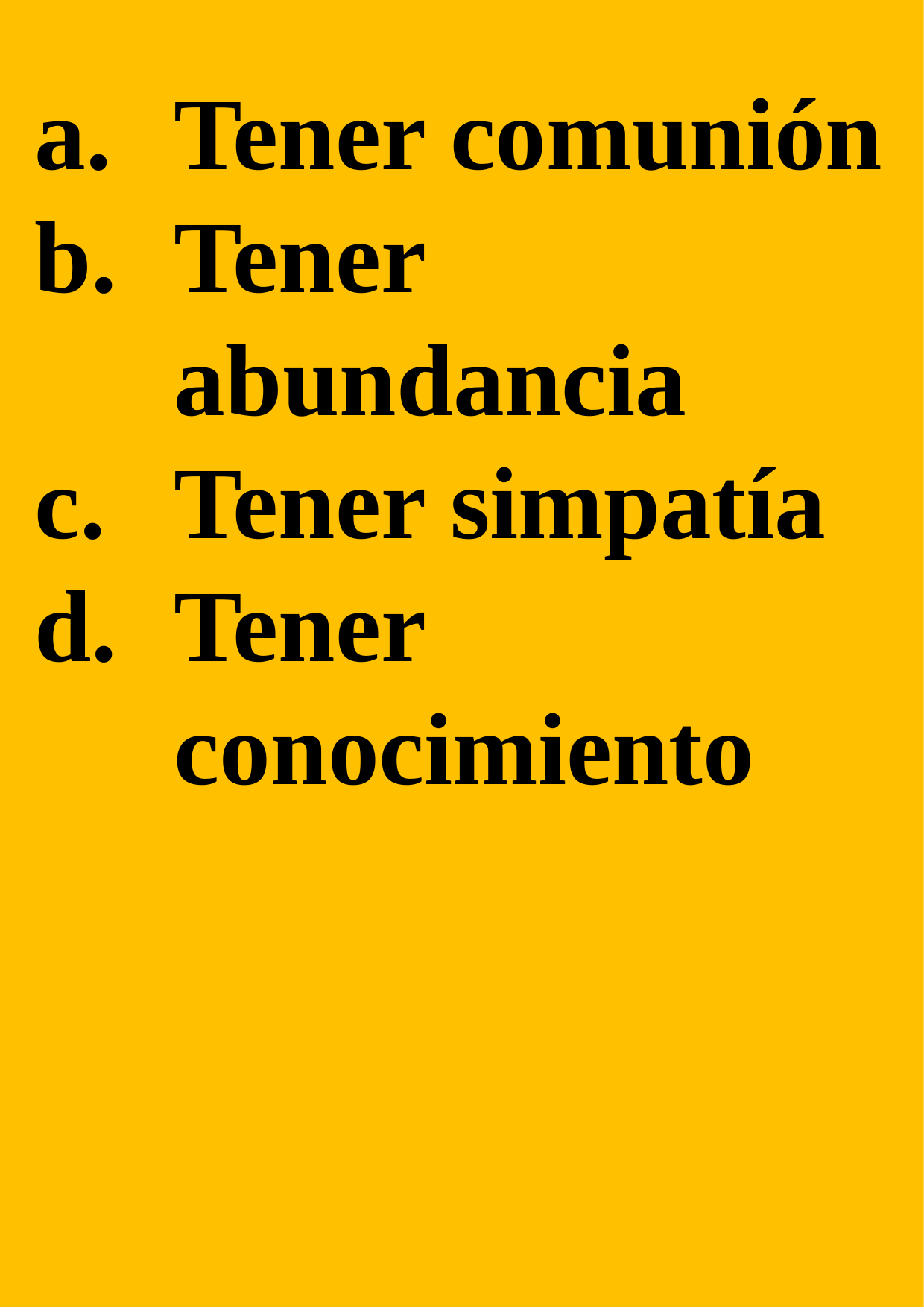

Tener comunión
Tener abundancia
Tener simpatía
Tener conocimiento